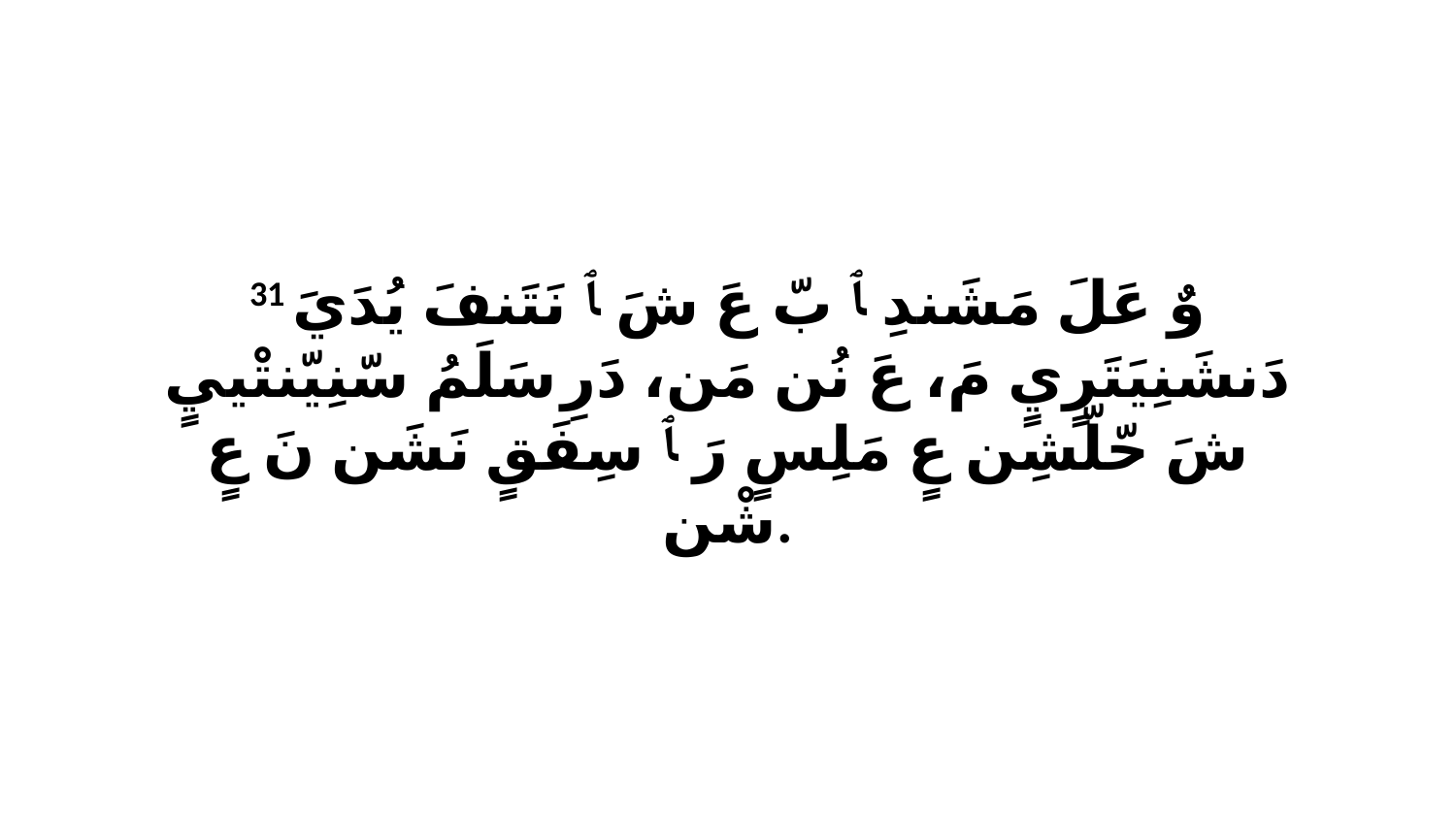

31 وٌ عَلَ مَشَندِ ﭑ بّ عَ شَ ﭑ نَتَنفَ يُدَيَ دَنشَنِيَتَرٍيٍ مَ، عَ نُن مَن، دَرِ سَلَمُ سّنِيّنتْييٍ شَ حّلّشِن عٍ مَلِسٍ رَ ﭑ سِفَقٍ نَشَن نَ عٍ شْن.